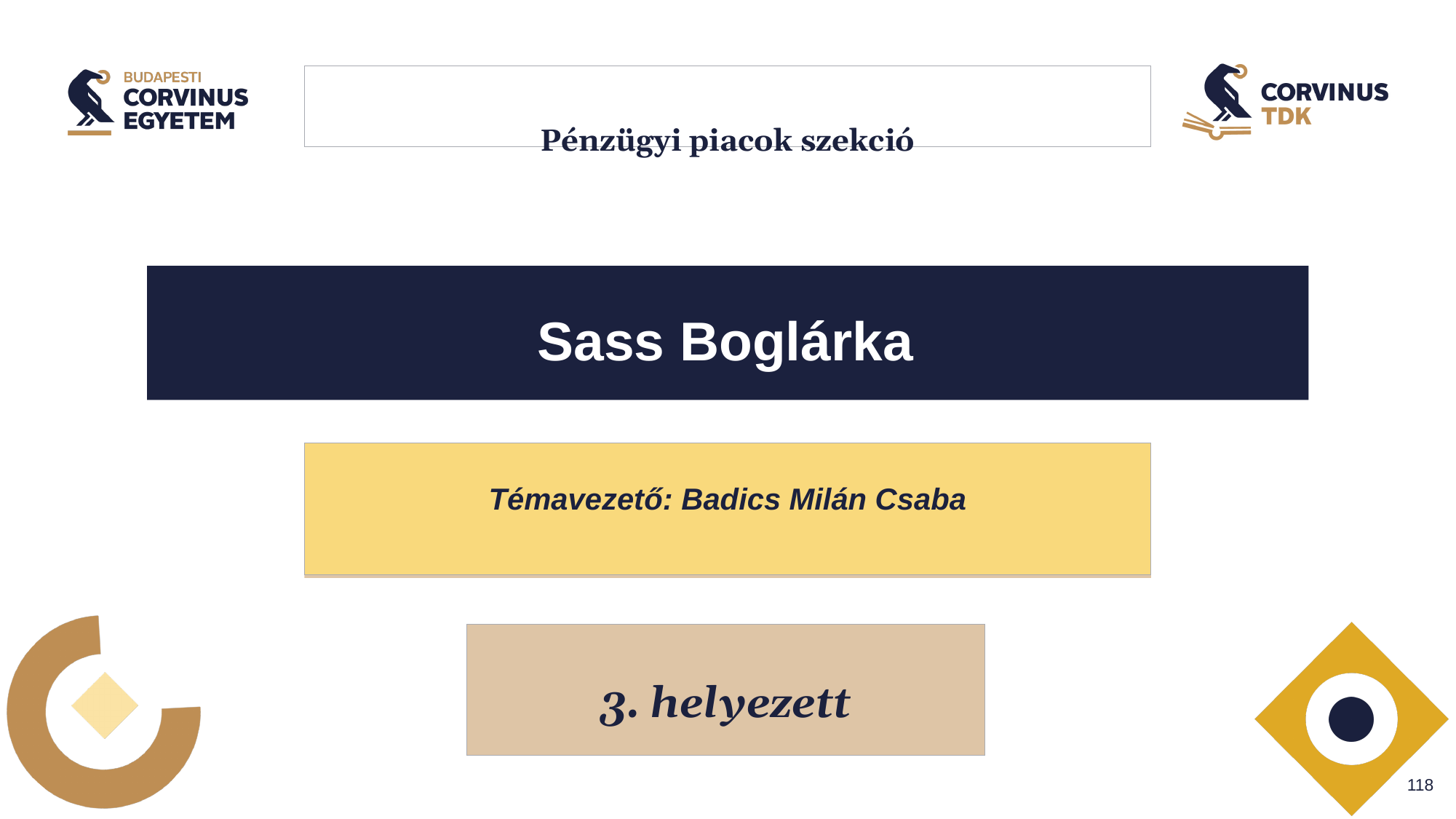

# Pénzügyi piacok szekció
Sass Boglárka

Témavezető: Badics Milán Csaba

3. helyezett